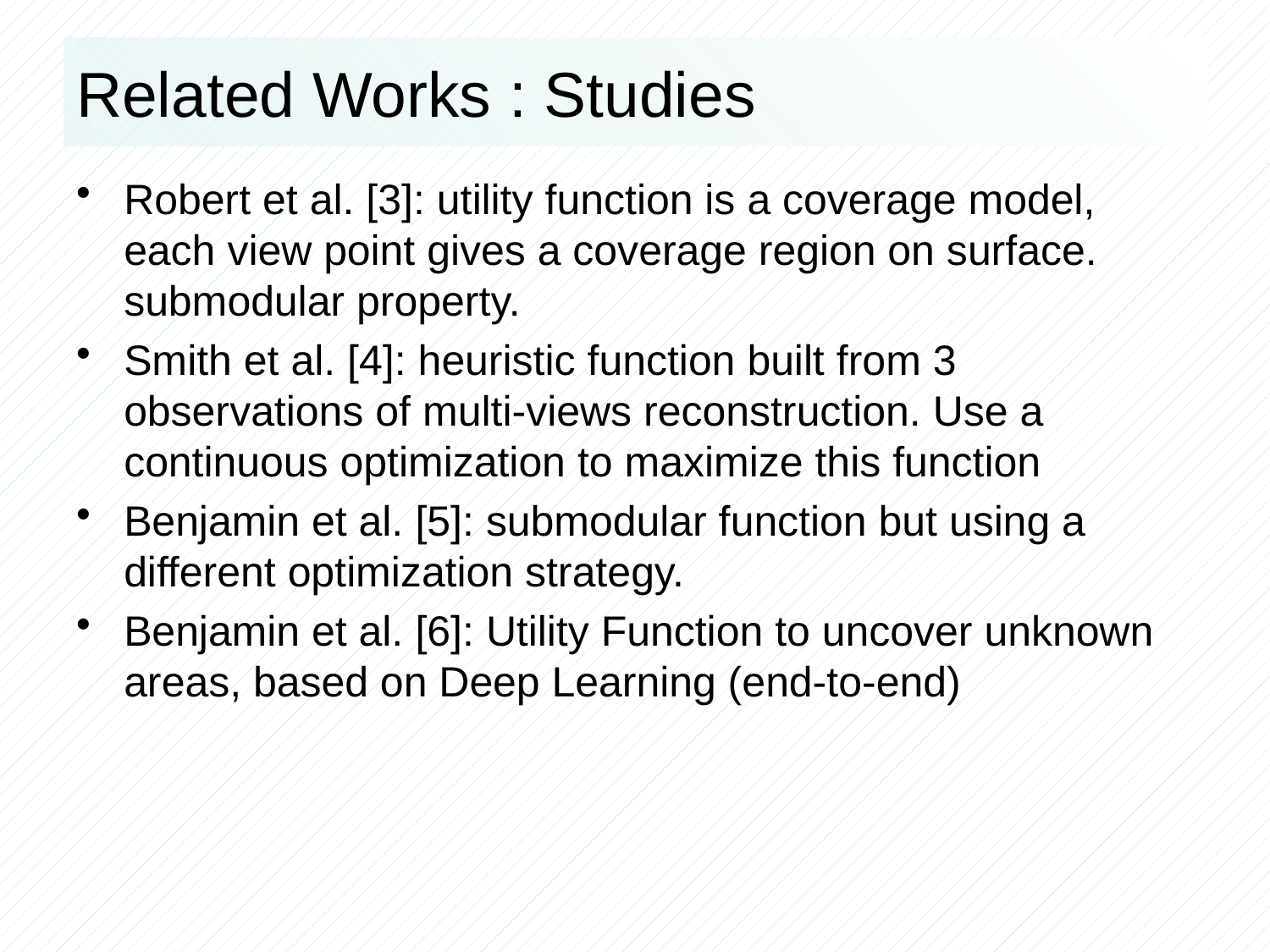

# Related Works : Studies
Robert et al. [3]: utility function is a coverage model, each view point gives a coverage region on surface. submodular property.
Smith et al. [4]: heuristic function built from 3 observations of multi-views reconstruction. Use a continuous optimization to maximize this function
Benjamin et al. [5]: submodular function but using a different optimization strategy.
Benjamin et al. [6]: Utility Function to uncover unknown areas, based on Deep Learning (end-to-end)